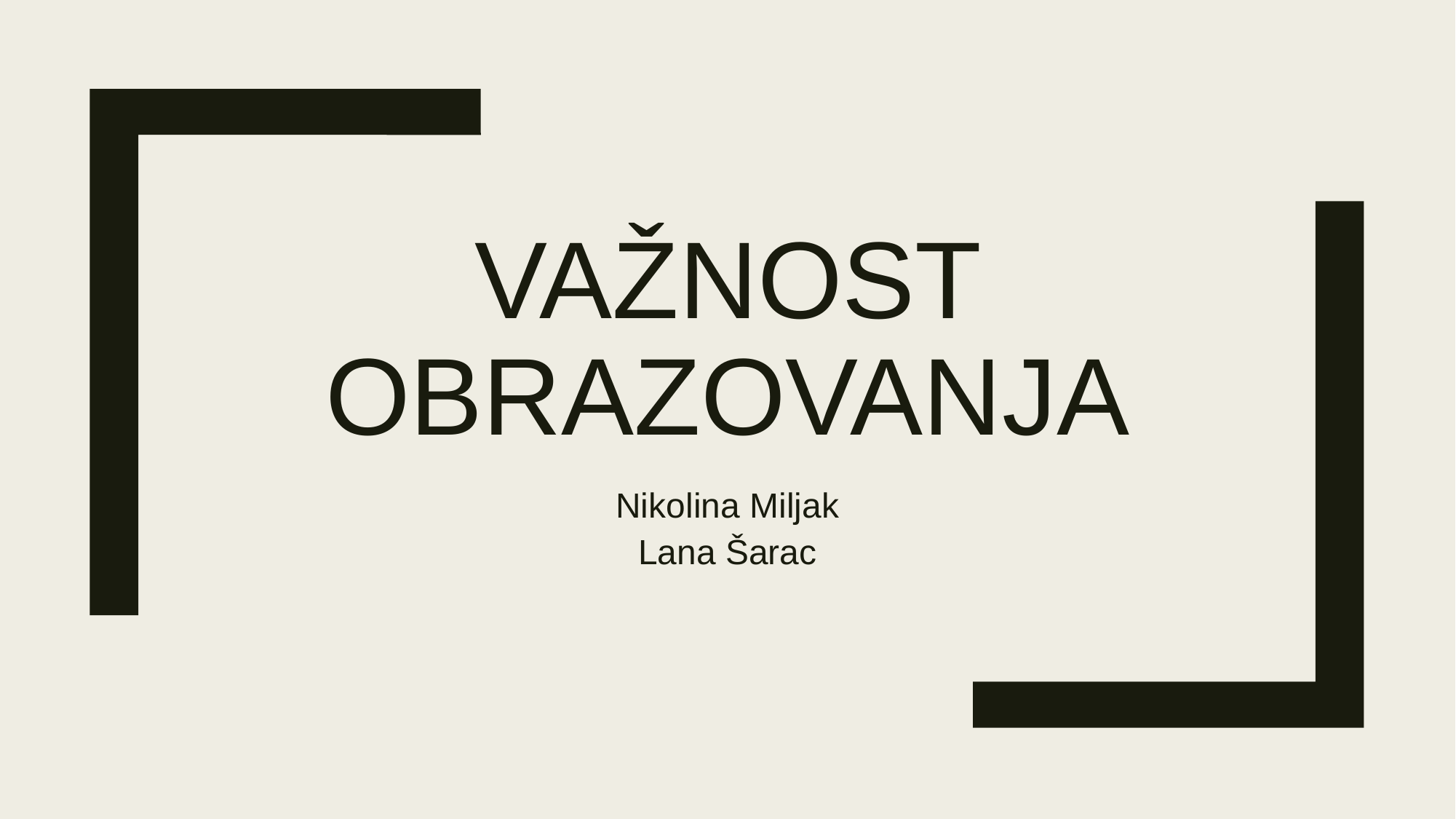

# VAŽNOST OBRAZOVANJA
Nikolina Miljak
Lana Šarac